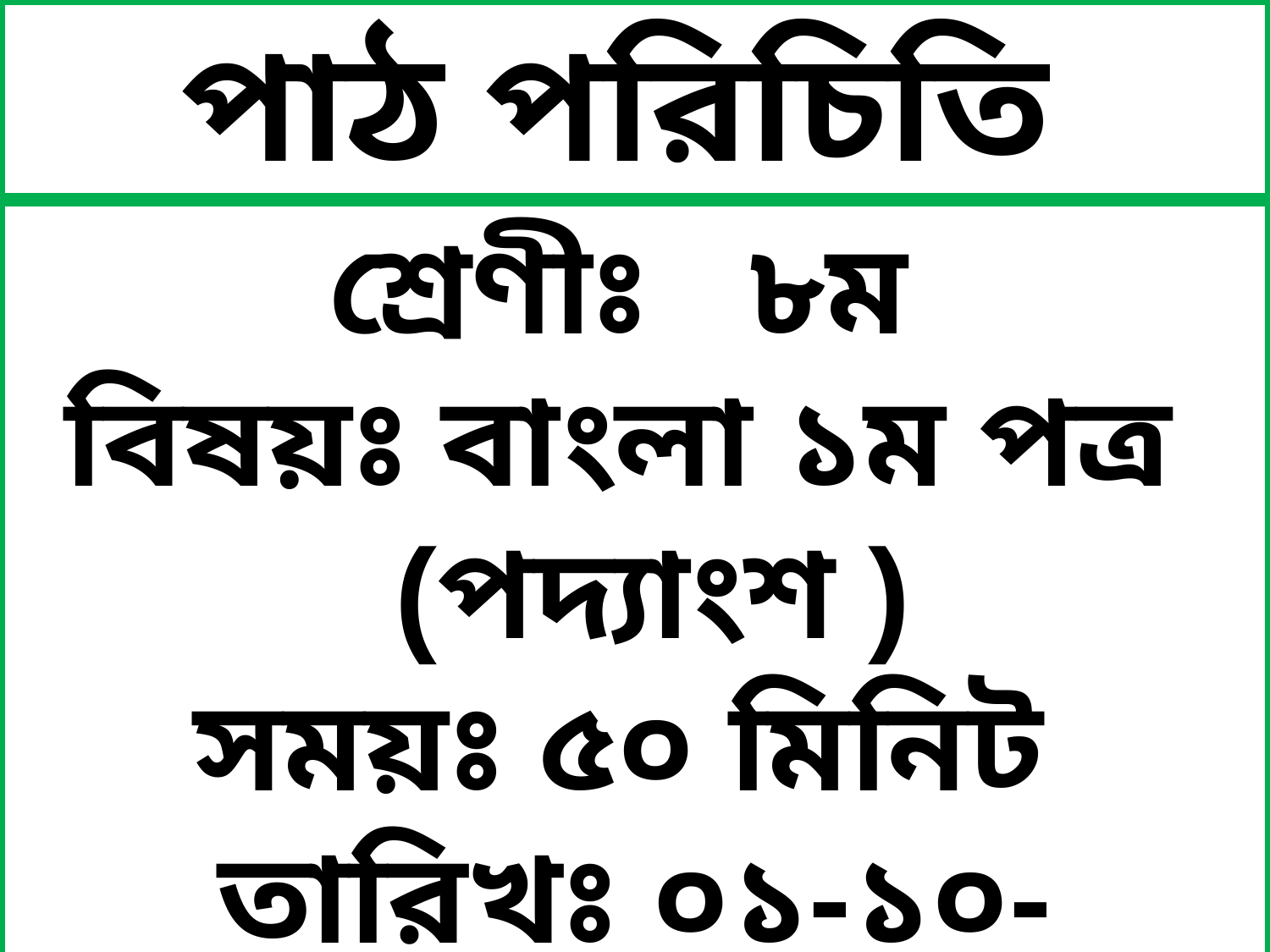

পাঠ পরিচিতি
শ্রেণীঃ   ৮ম
বিষয়ঃ বাংলা ১ম পত্র
 (পদ্যাংশ )
সময়ঃ ৫০ মিনিট
তারিখঃ ০১-১০-২০২০ইং